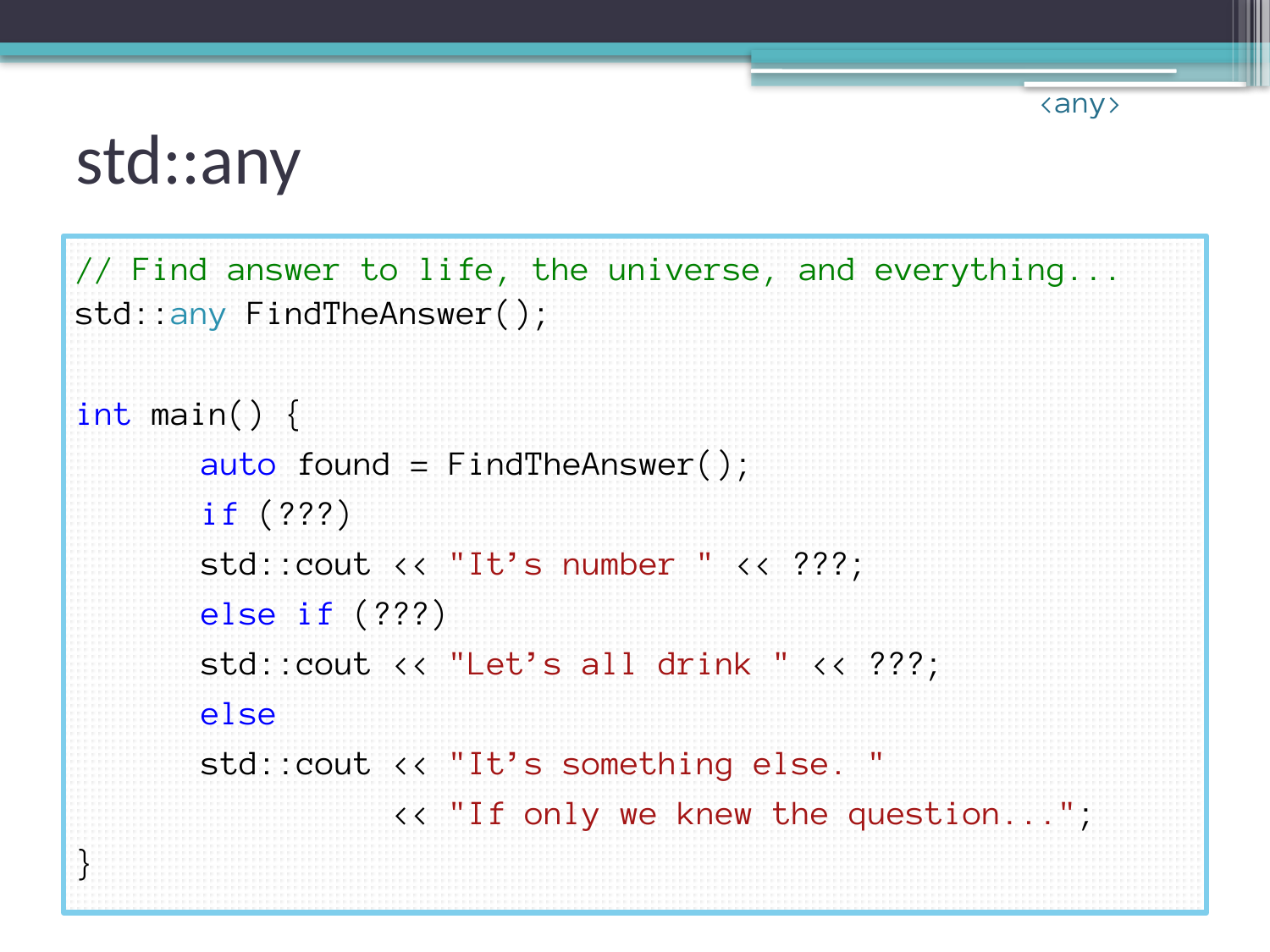

<any>
# std::any
// Find answer to life, the universe, and everything... std::any FindTheAnswer();

int main() {
	auto found = FindTheAnswer();
	if (???)
		std::cout << "It’s number " << ???;
	else if (???)
 		std::cout << "Let’s all drink " << ???;
	else
		std::cout << "It’s something else. "
		          << "If only we knew the question...";
}